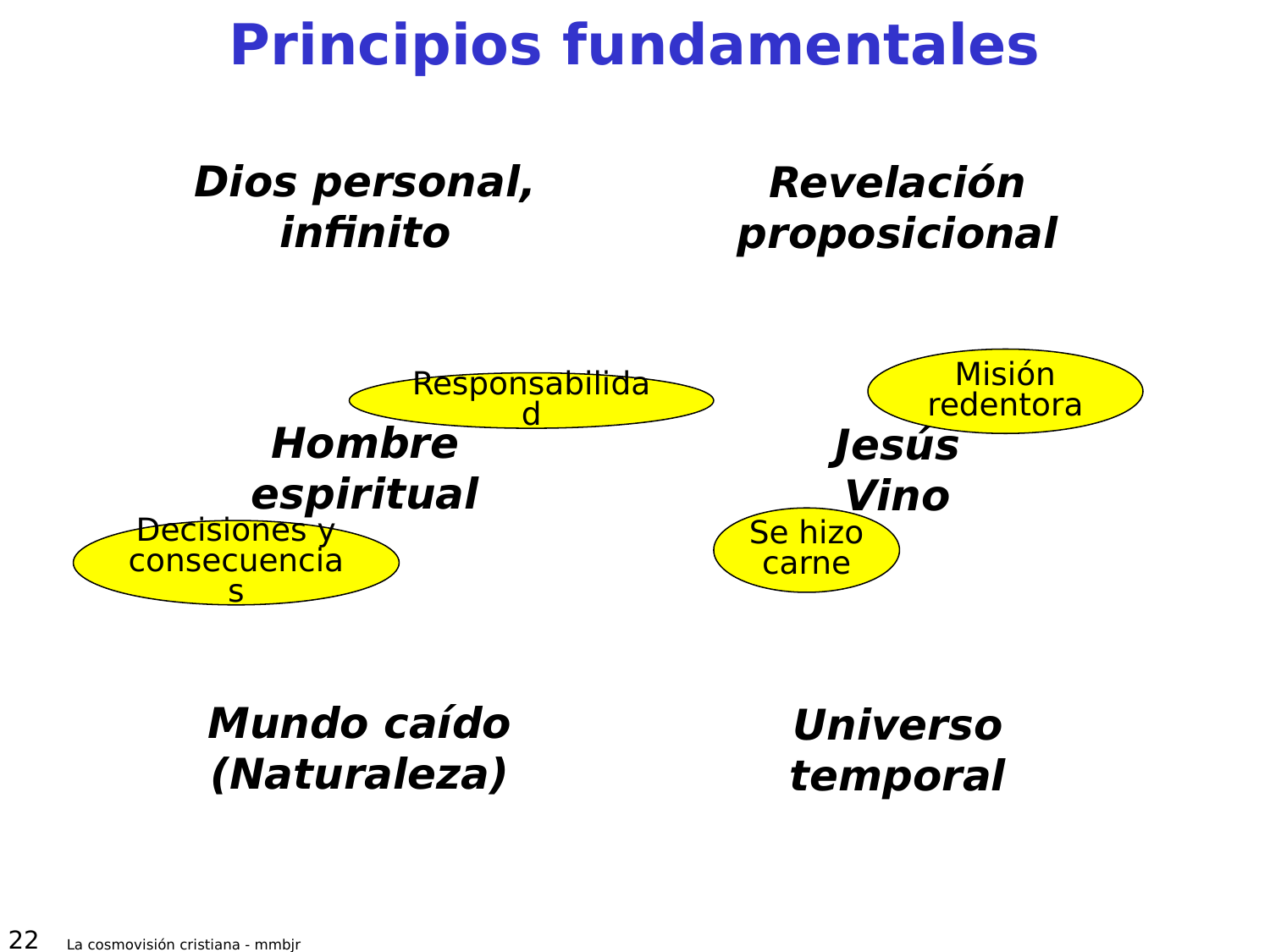

# Principios fundamentales
Dios personal,
infinito
Revelación
proposicional
Misión
redentora
Responsabilidad
Hombre
espiritual
Jesús
Vino
Se hizo carne
Decisiones y consecuencias
Mundo caído
(Naturaleza)
Universo
temporal
22
La cosmovisión cristiana - mmbjr